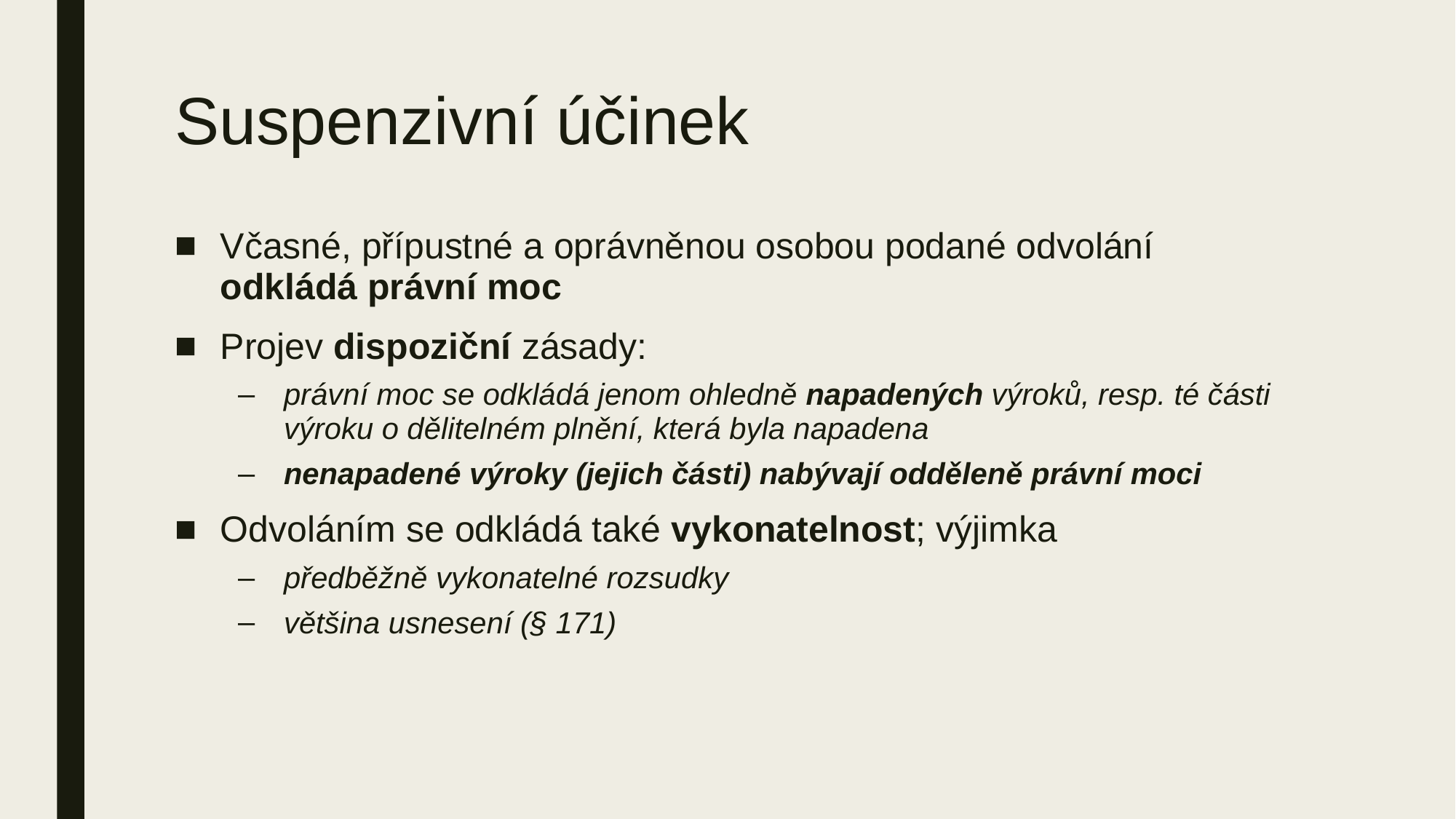

# Suspenzivní účinek
Včasné, přípustné a oprávněnou osobou podané odvolání odkládá právní moc
Projev dispoziční zásady:
právní moc se odkládá jenom ohledně napadených výroků, resp. té části výroku o dělitelném plnění, která byla napadena
nenapadené výroky (jejich části) nabývají odděleně právní moci
Odvoláním se odkládá také vykonatelnost; výjimka
předběžně vykonatelné rozsudky
většina usnesení (§ 171)